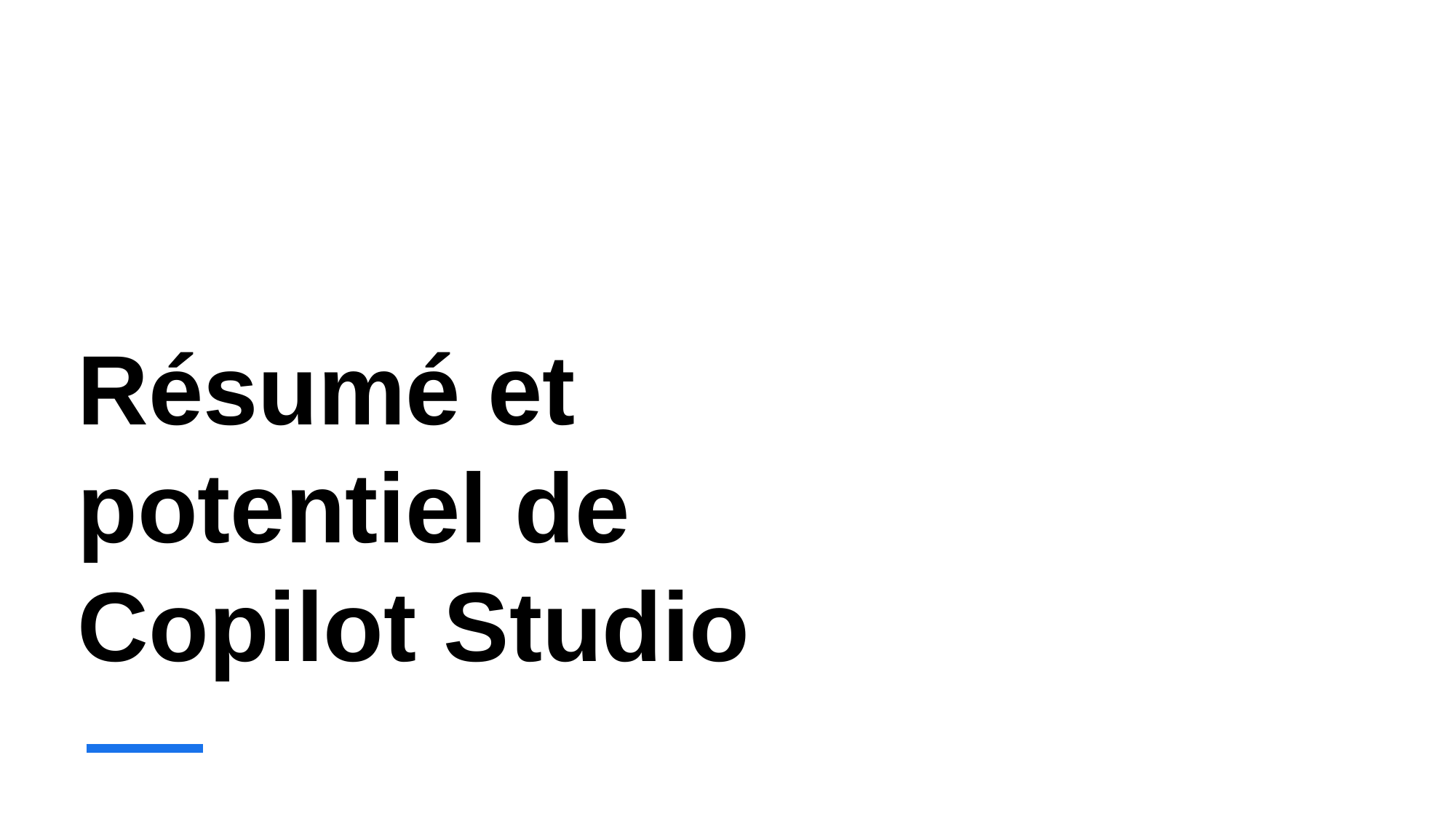

# Résumé et potentiel de Copilot Studio